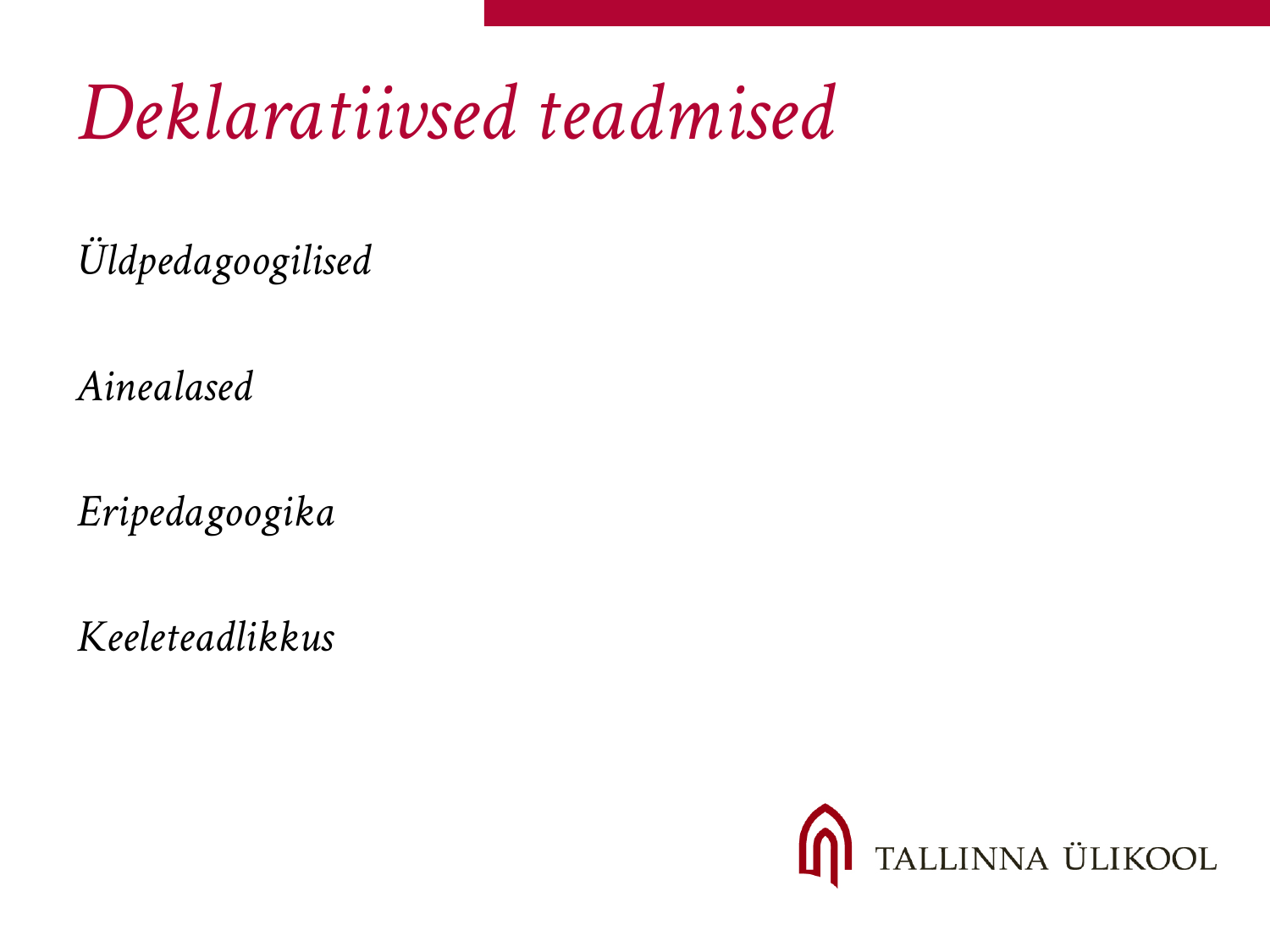

# Deklaratiivsed teadmised
Üldpedagoogilised

Ainealased

Eripedagoogika

Keeleteadlikkus